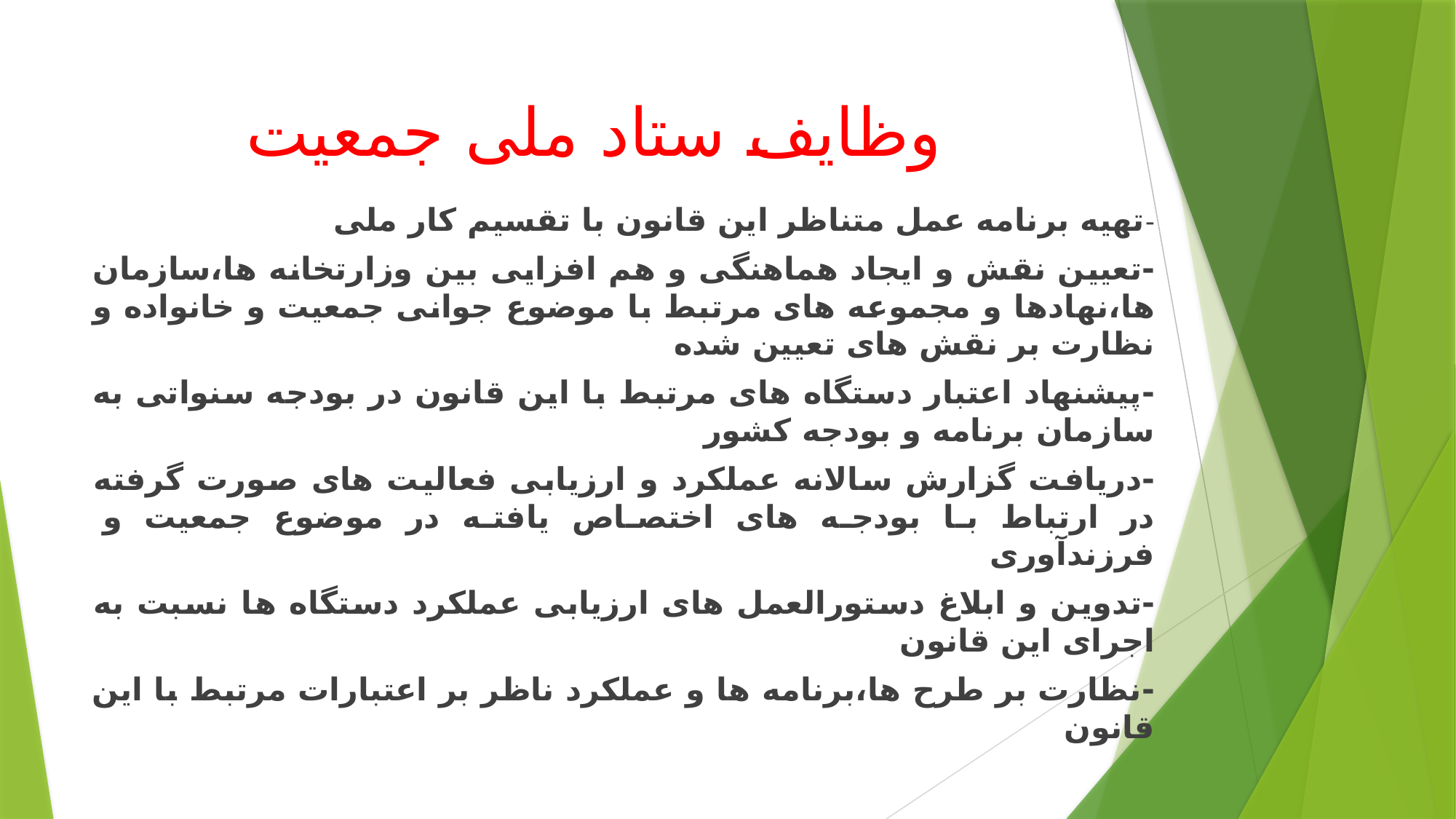

# وظایف ستاد ملی جمعیت
-تهیه برنامه عمل متناظر این قانون با تقسیم کار ملی
-تعیین نقش و ایجاد هماهنگی و هم افزایی بین وزارتخانه ها،سازمان ها،نهادها و مجموعه های مرتبط با موضوع جوانی جمعیت و خانواده و نظارت بر نقش های تعیین شده
-پیشنهاد اعتبار دستگاه های مرتبط با این قانون در بودجه سنواتی به سازمان برنامه و بودجه کشور
-دریافت گزارش سالانه عملکرد و ارزیابی فعالیت های صورت گرفته در ارتباط با بودجه های اختصاص یافته در موضوع جمعیت و فرزندآوری
-تدوین و ابلاغ دستورالعمل های ارزیابی عملکرد دستگاه ها نسبت به اجرای این قانون
-نظارت بر طرح ها،برنامه ها و عملکرد ناظر بر اعتبارات مرتبط با این قانون